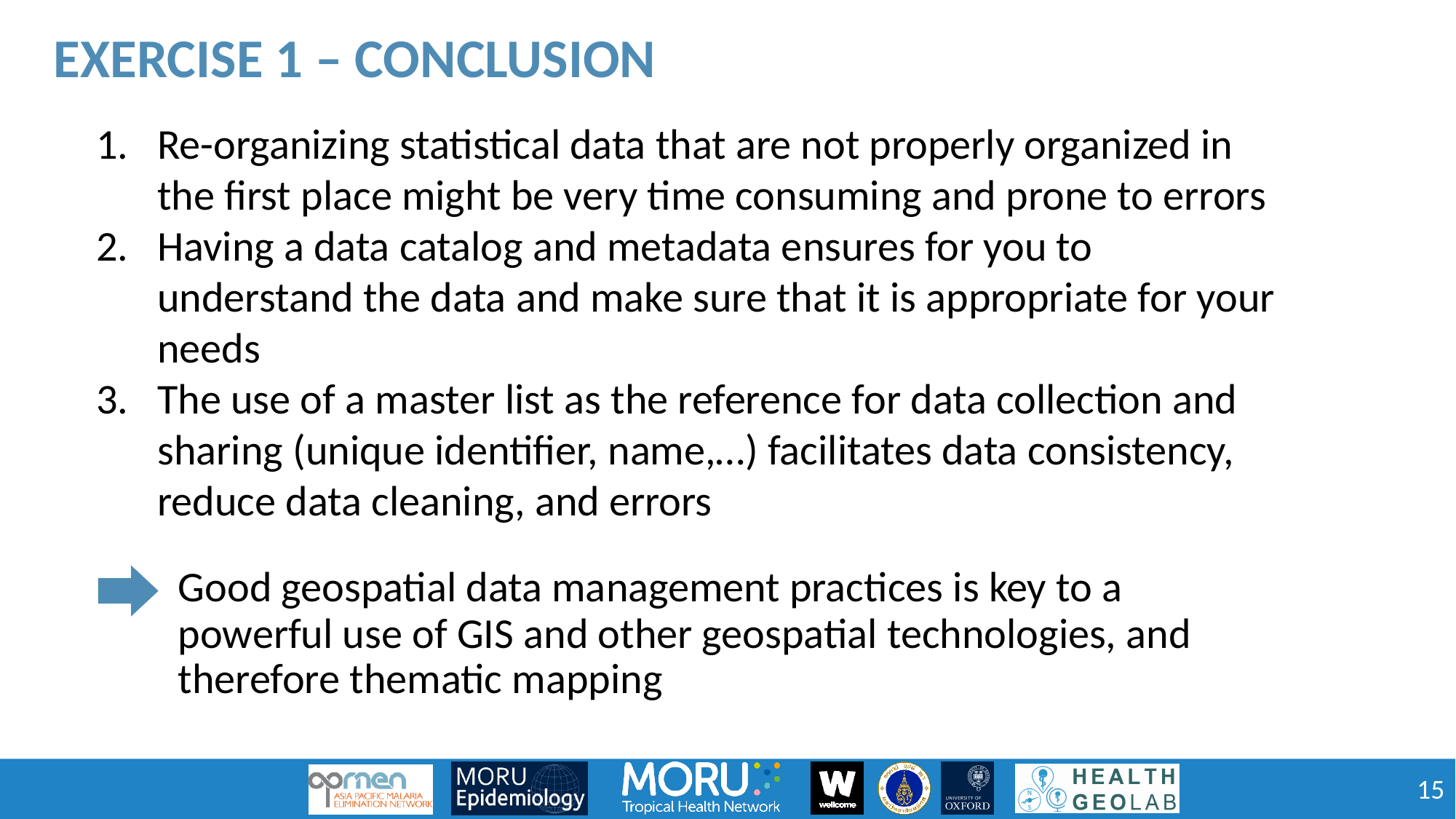

Exercise 1 – Conclusion
Re-organizing statistical data that are not properly organized in the first place might be very time consuming and prone to errors
Having a data catalog and metadata ensures for you to understand the data and make sure that it is appropriate for your needs
The use of a master list as the reference for data collection and sharing (unique identifier, name,…) facilitates data consistency, reduce data cleaning, and errors

Good geospatial data management practices is key to a powerful use of GIS and other geospatial technologies, and therefore thematic mapping

15